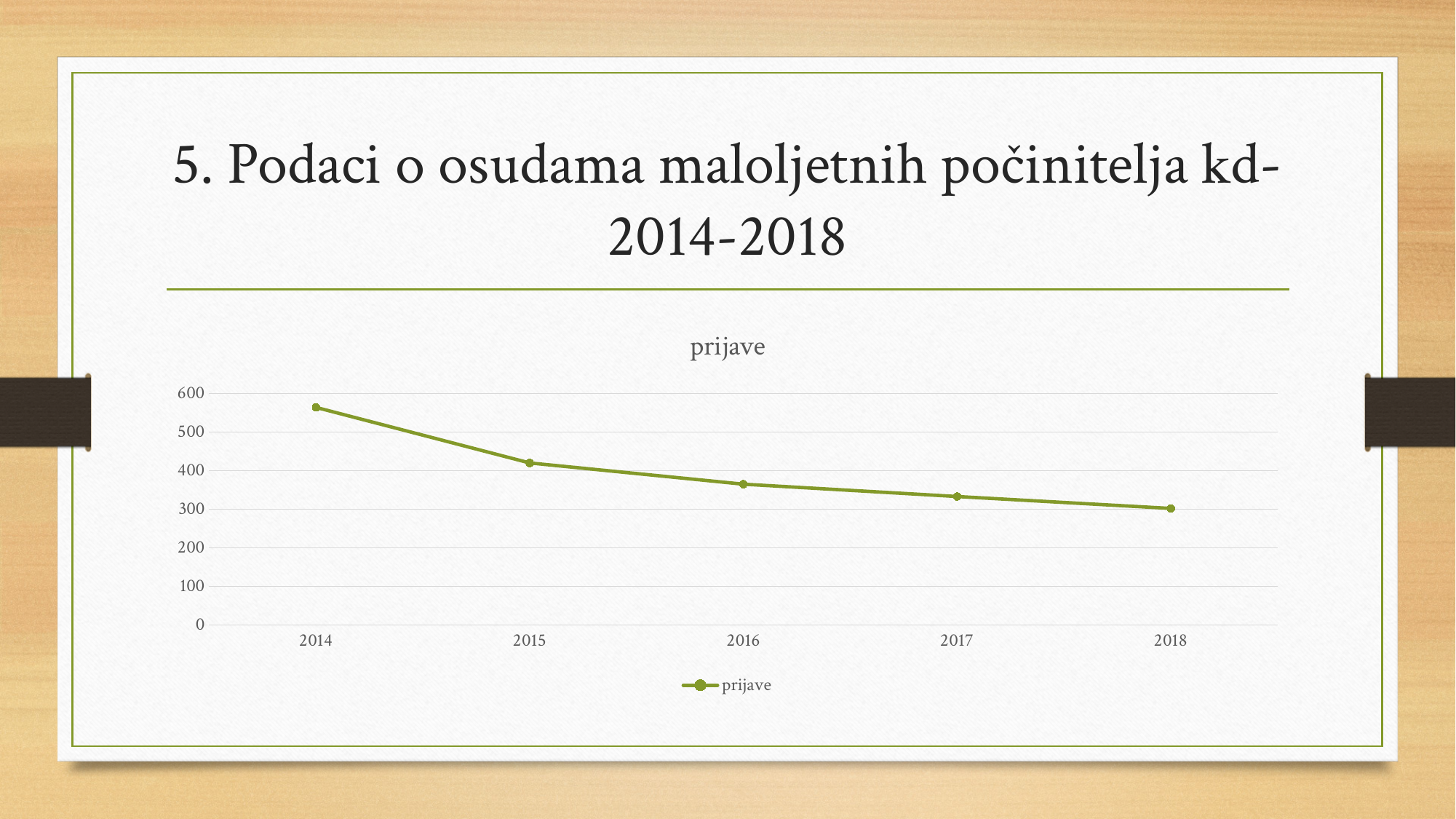

# 5. Podaci o osudama maloljetnih počinitelja kd- 2014-2018

### Chart:

| Category | prijave |
|---|---|
| 2014 | 564.0 |
| 2015 | 420.0 |
| 2016 | 365.0 |
| 2017 | 333.0 |
| 2018 | 302.0 |